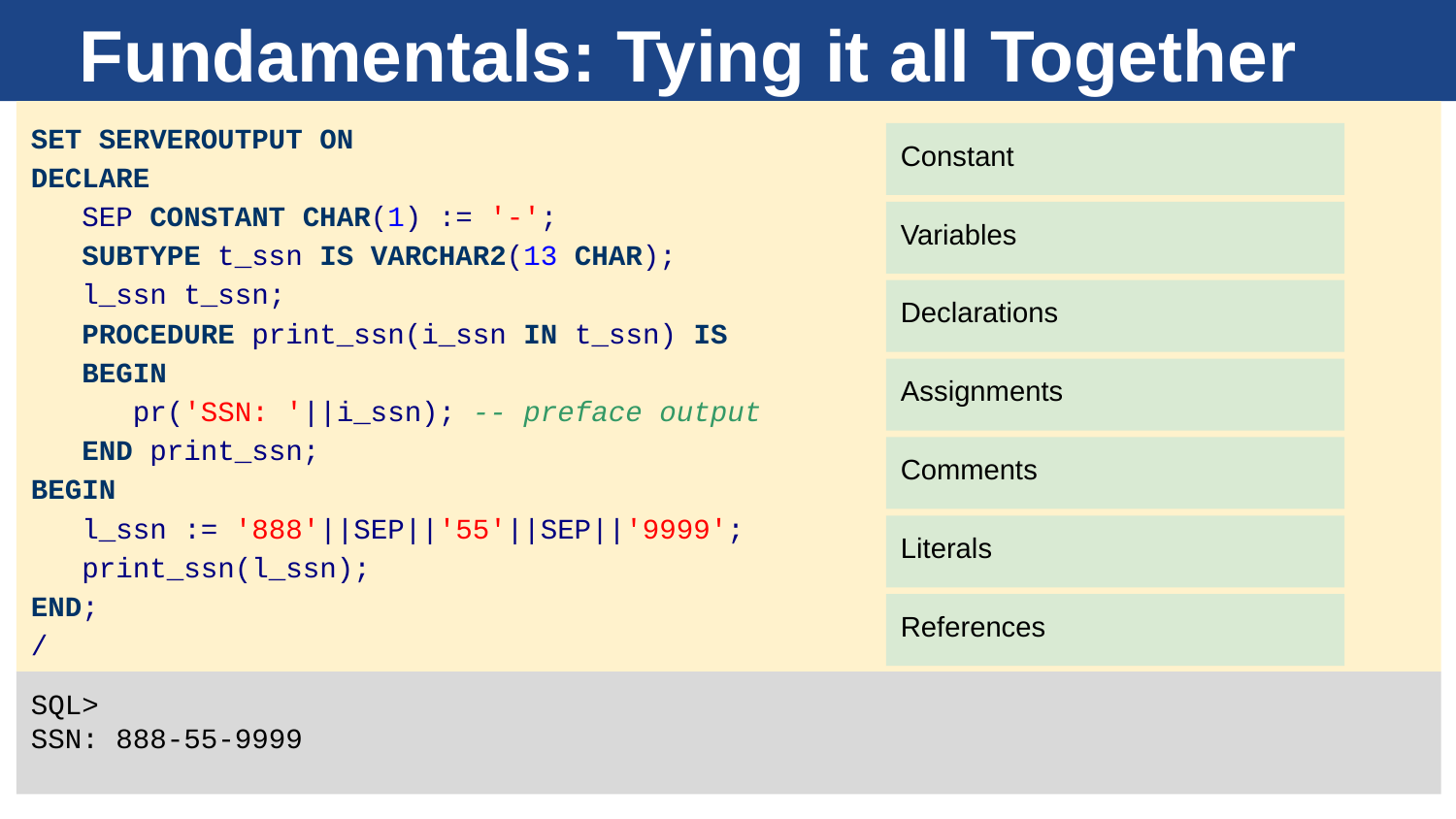

# Fundamentals: Tying it all Together
SET SERVEROUTPUT ON
DECLARE
   SEP CONSTANT CHAR(1) := '-';
   SUBTYPE t_ssn IS VARCHAR2(13 CHAR);
   l_ssn t_ssn;
   PROCEDURE print_ssn(i_ssn IN t_ssn) IS
   BEGIN
      pr('SSN: '||i_ssn); -- preface output
   END print_ssn;
BEGIN
   l_ssn := '888'||SEP||'55'||SEP||'9999';
   print_ssn(l_ssn);
END;
/
Constant
Variables
Declarations
Assignments
Comments
Literals
References
SQL>
SSN: 888-55-9999